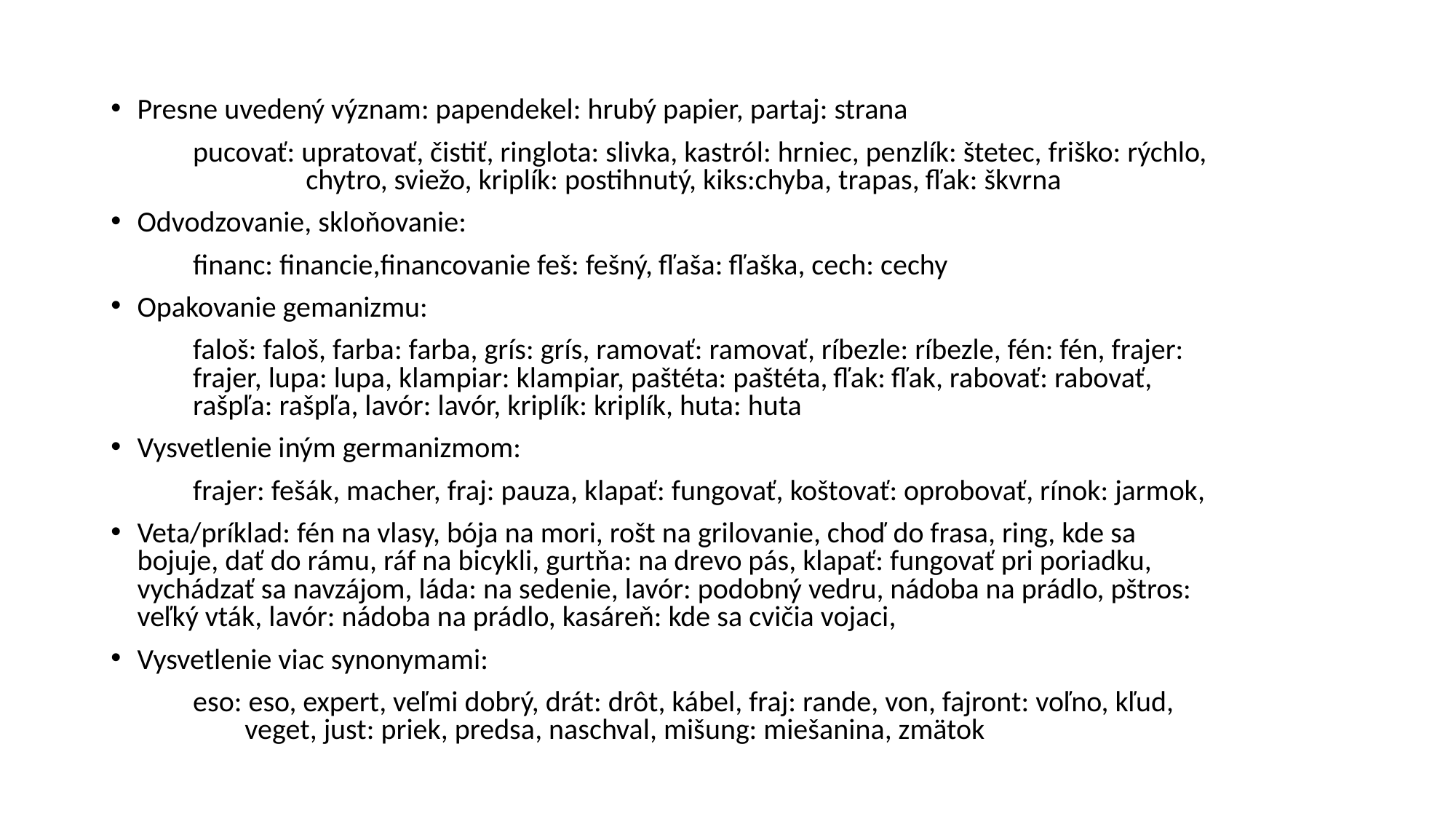

#
Presne uvedený význam: papendekel: hrubý papier, partaj: strana
pucovať: upratovať, čistiť, ringlota: slivka, kastról: hrniec, penzlík: štetec, friško: rýchlo, chytro, sviežo, kriplík: postihnutý, kiks:chyba, trapas, fľak: škvrna
Odvodzovanie, skloňovanie:
financ: financie,financovanie feš: fešný, fľaša: fľaška, cech: cechy
Opakovanie gemanizmu:
faloš: faloš, farba: farba, grís: grís, ramovať: ramovať, ríbezle: ríbezle, fén: fén, frajer: frajer, lupa: lupa, klampiar: klampiar, paštéta: paštéta, fľak: fľak, rabovať: rabovať, rašpľa: rašpľa, lavór: lavór, kriplík: kriplík, huta: huta
Vysvetlenie iným germanizmom:
frajer: fešák, macher, fraj: pauza, klapať: fungovať, koštovať: oprobovať, rínok: jarmok,
Veta/príklad: fén na vlasy, bója na mori, rošt na grilovanie, choď do frasa, ring, kde sa bojuje, dať do rámu, ráf na bicykli, gurtňa: na drevo pás, klapať: fungovať pri poriadku, vychádzať sa navzájom, láda: na sedenie, lavór: podobný vedru, nádoba na prádlo, pštros: veľký vták, lavór: nádoba na prádlo, kasáreň: kde sa cvičia vojaci,
Vysvetlenie viac synonymami:
eso: eso, expert, veľmi dobrý, drát: drôt, kábel, fraj: rande, von, fajront: voľno, kľud, veget, just: priek, predsa, naschval, mišung: miešanina, zmätok